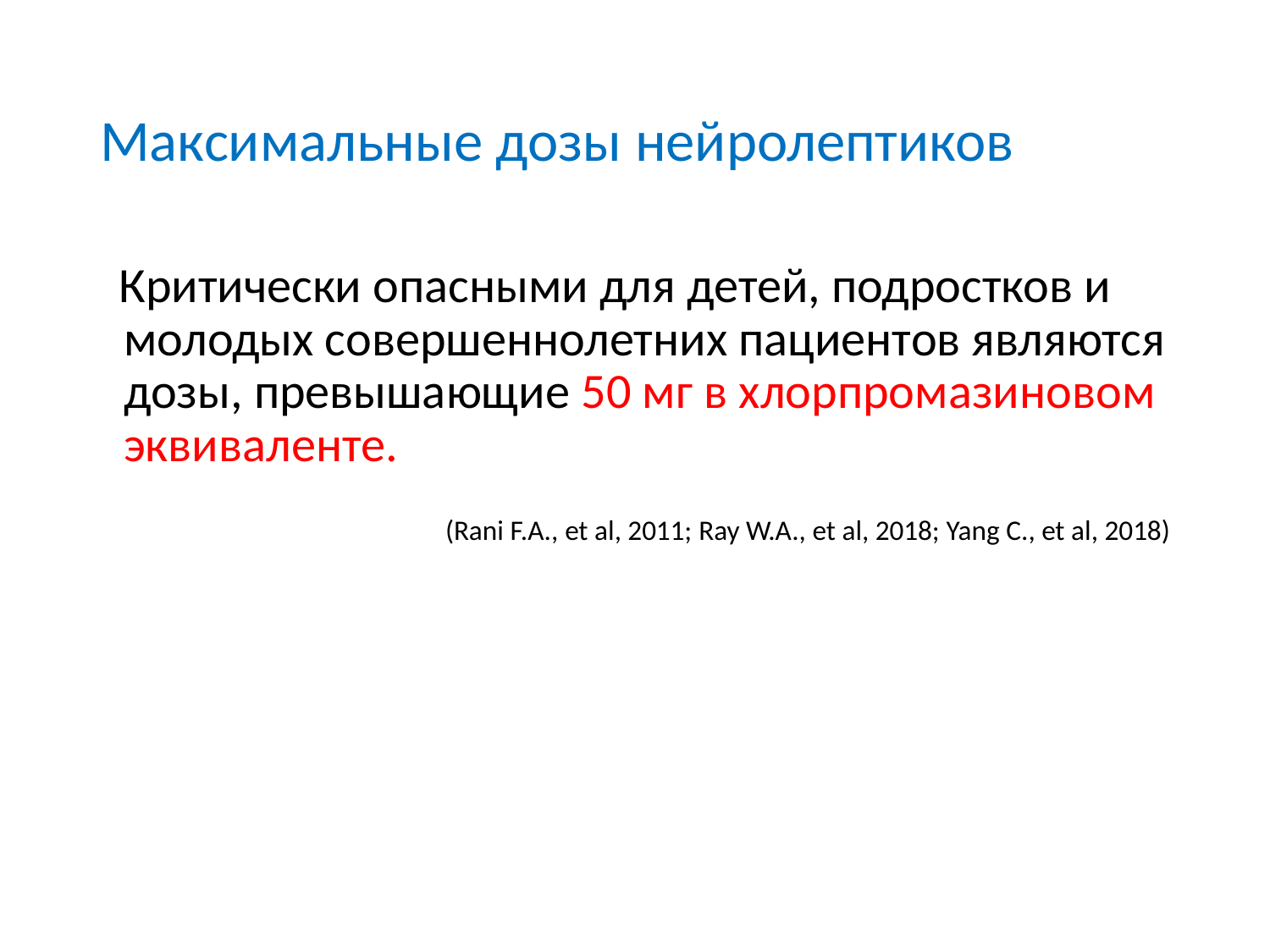

# Максимальные дозы нейролептиков
Критически опасными для детей, подростков и молодых совершеннолетних пациентов являются дозы, превышающие 50 мг в хлорпромазиновом эквиваленте.

(Rani F.A., et al, 2011; Ray W.A., et al, 2018; Yang C., et al, 2018)